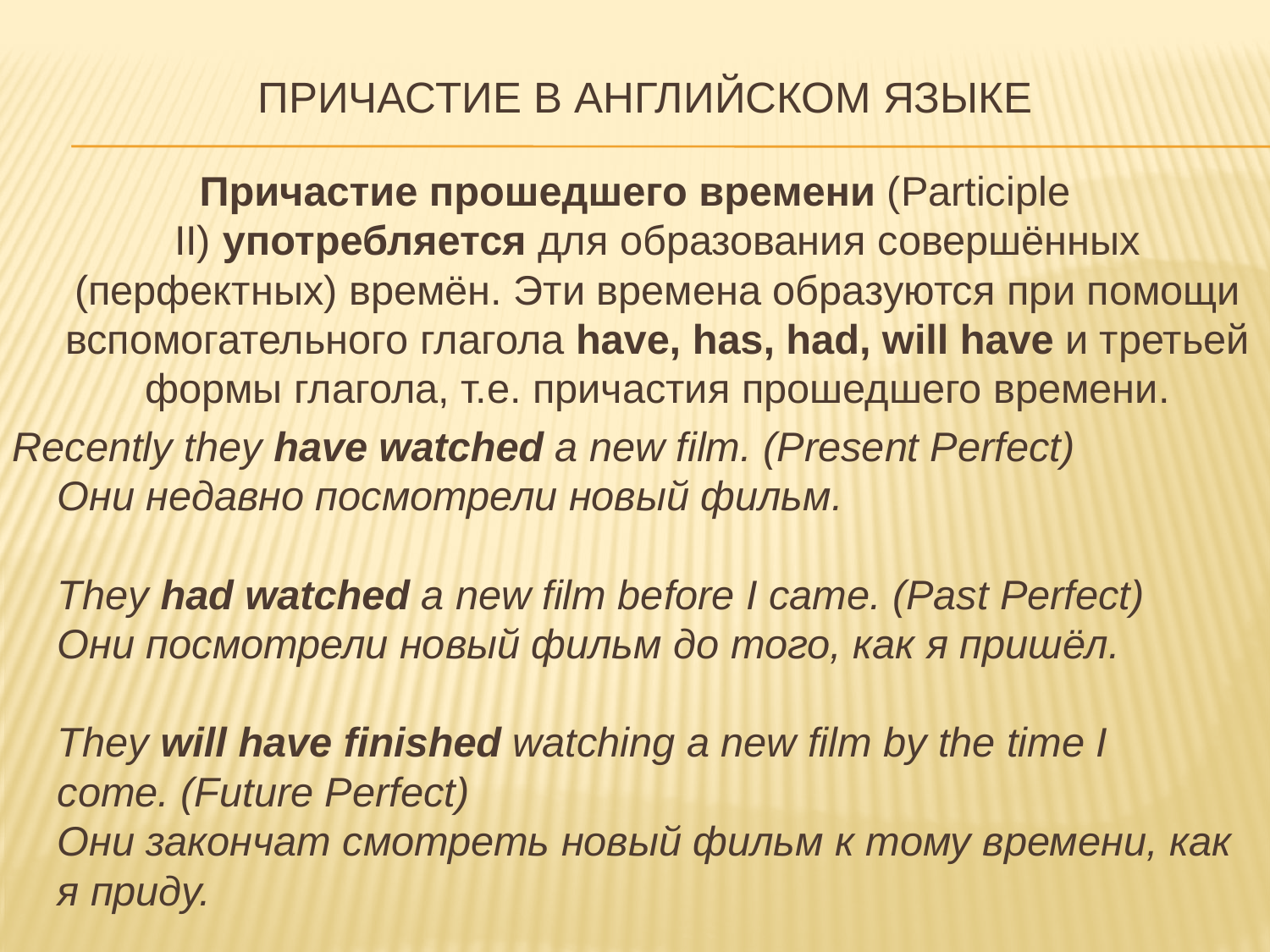

# Причастие в английском языке
Причастие прошедшего времени (Participle II) употребляется для образования совершённых (перфектных) времён. Эти времена образуются при помощи вспомогательного глагола have, has, had, will have и третьей формы глагола, т.е. причастия прошедшего времени.
Recently they have watched a new film. (Present Perfect)
Они недавно посмотрели новый фильм.
They had watched a new film before I came. (Past Perfect)
Они посмотрели новый фильм до того, как я пришёл.
They will have finished watching a new film by the time I come. (Future Perfect)
Они закончат смотреть новый фильм к тому времени, как я приду.